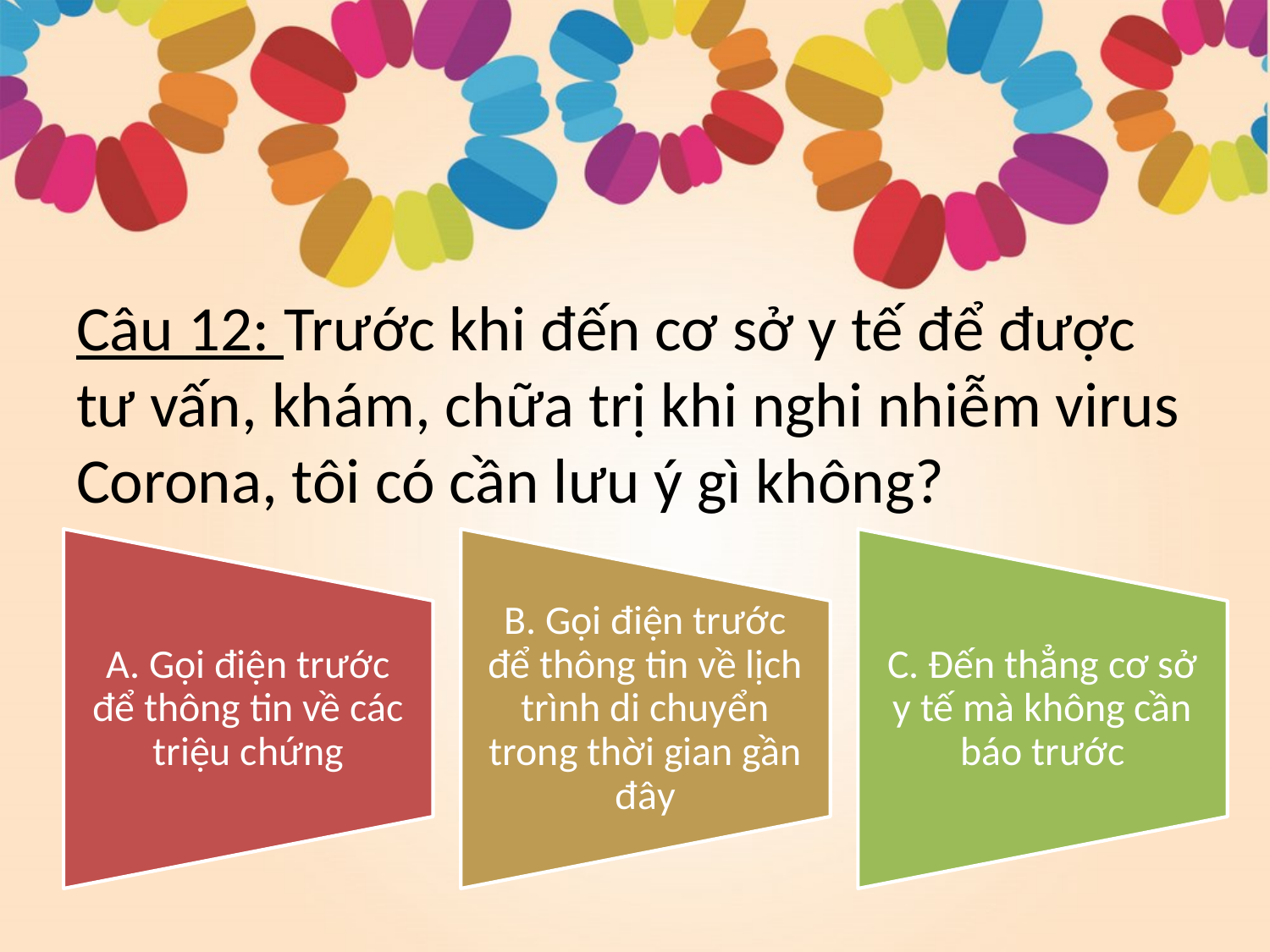

# Câu 12: Trước khi đến cơ sở y tế để được tư vấn, khám, chữa trị khi nghi nhiễm virus Corona, tôi có cần lưu ý gì không?
A. Gọi điện trước để thông tin về các triệu chứng
B. Gọi điện trước để thông tin về lịch trình di chuyển trong thời gian gần đây
C. Đến thẳng cơ sở y tế mà không cần báo trước